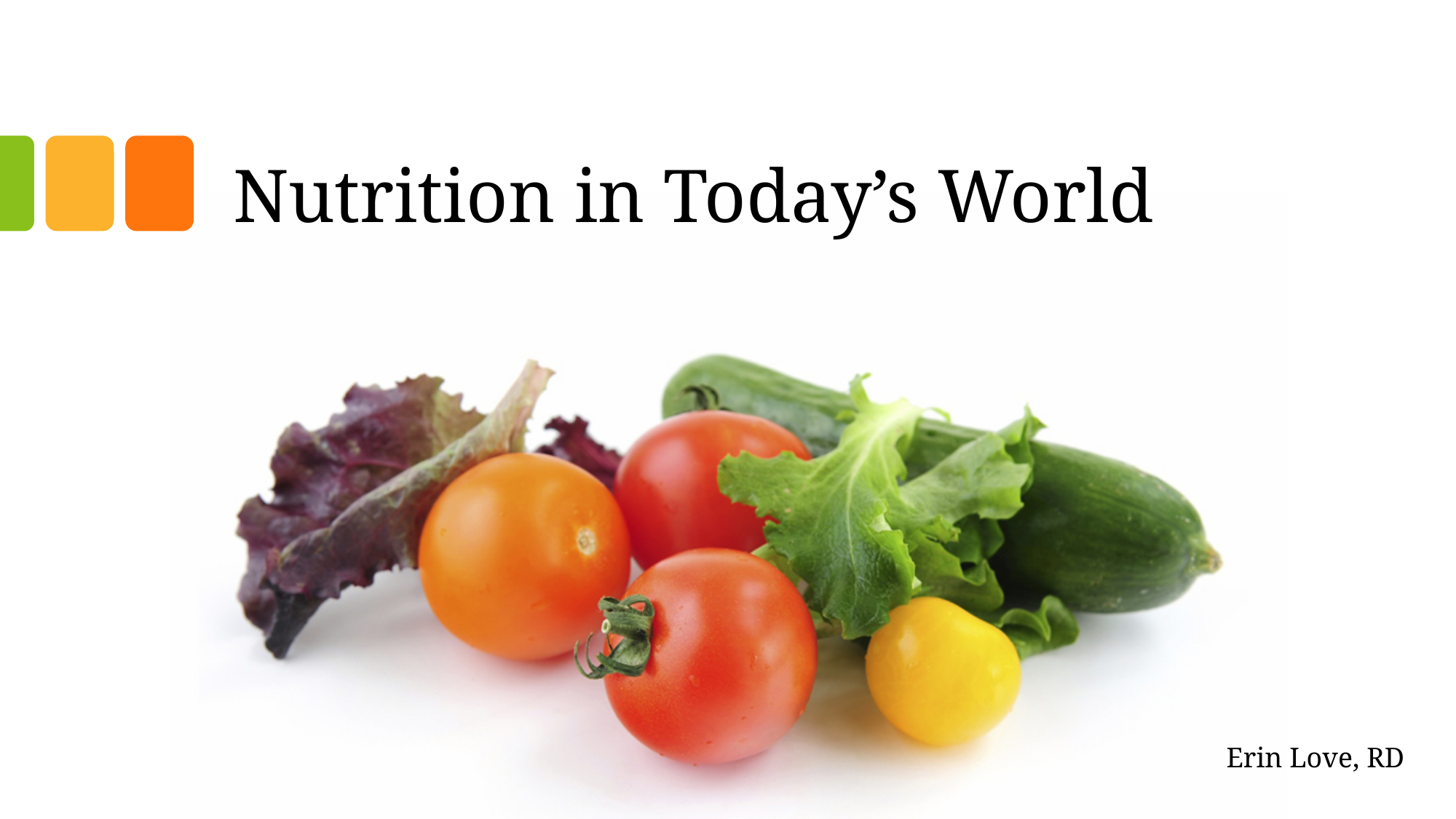

# Nutrition in Today’s World
Erin Love, RD